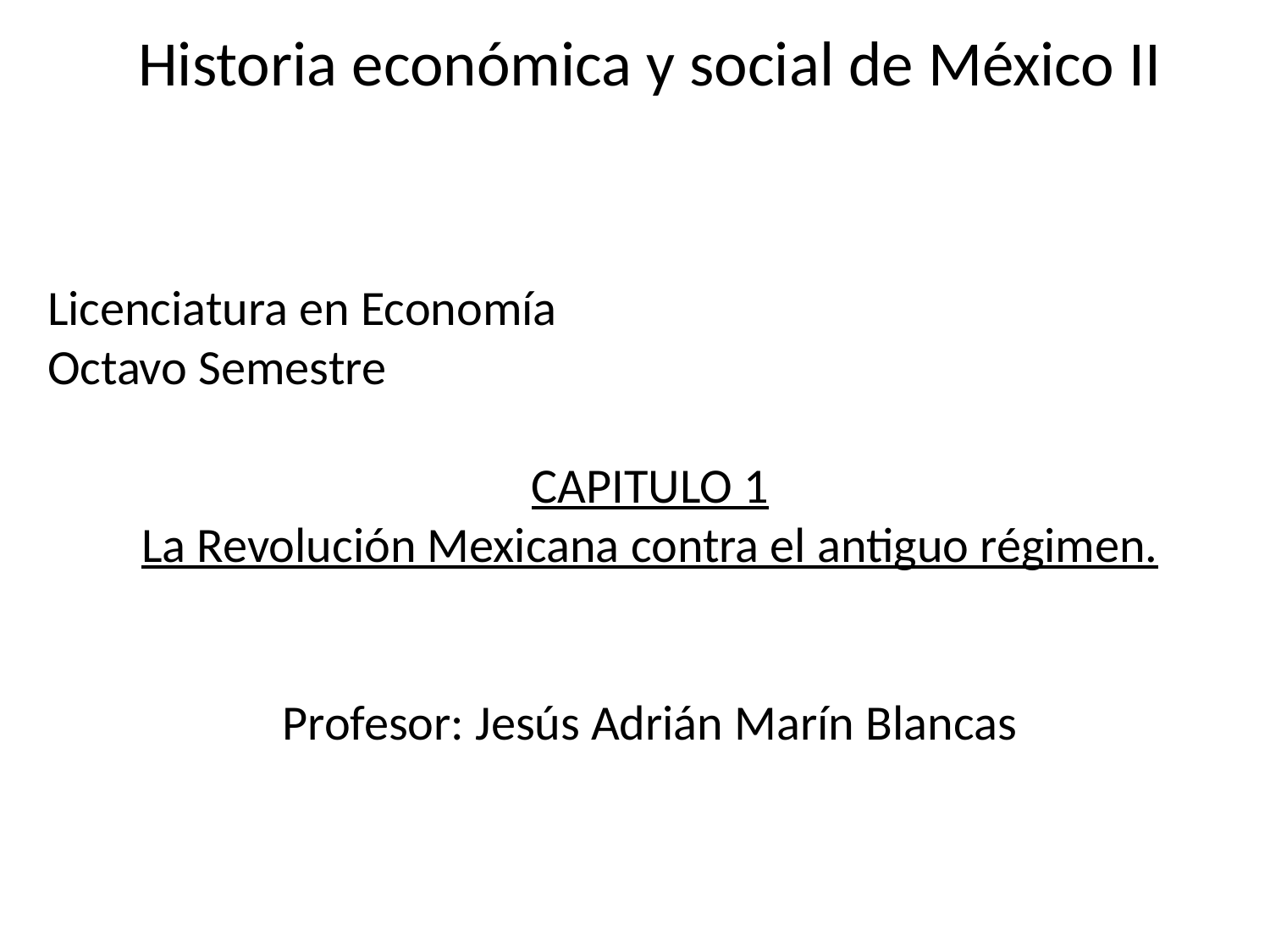

Historia económica y social de México II

Licenciatura en Economía
Octavo Semestre

CAPITULO 1
La Revolución Mexicana contra el antiguo régimen.

Profesor: Jesús Adrián Marín Blancas